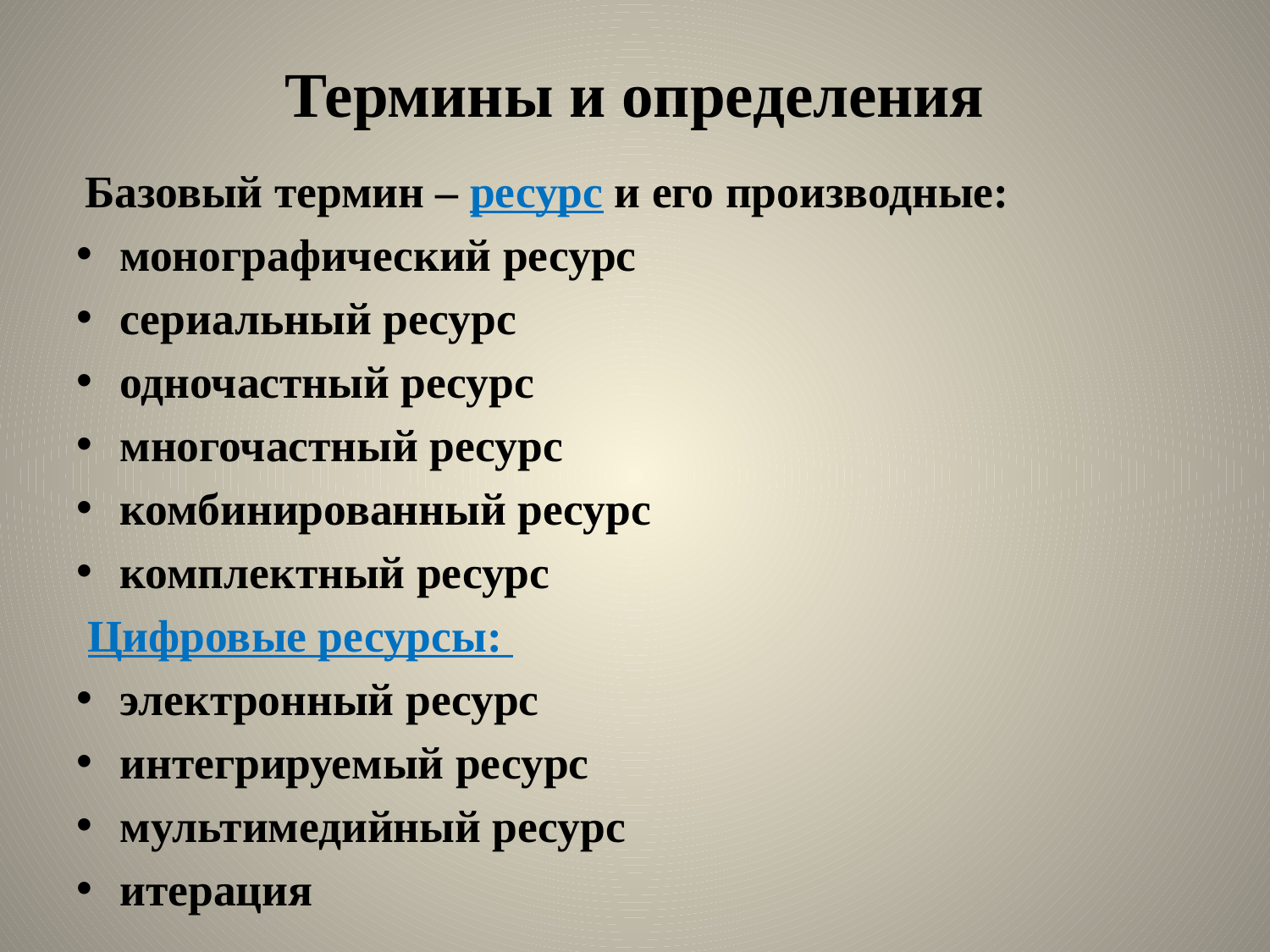

# Термины и определения
   Базовый термин – ресурс и его производные:
монографический ресурс
сериальный ресурс
одночастный ресурс
многочастный ресурс
комбинированный ресурс
комплектный ресурс
 Цифровые ресурсы:
электронный ресурс
интегрируемый ресурс
мультимедийный ресурс
итерация